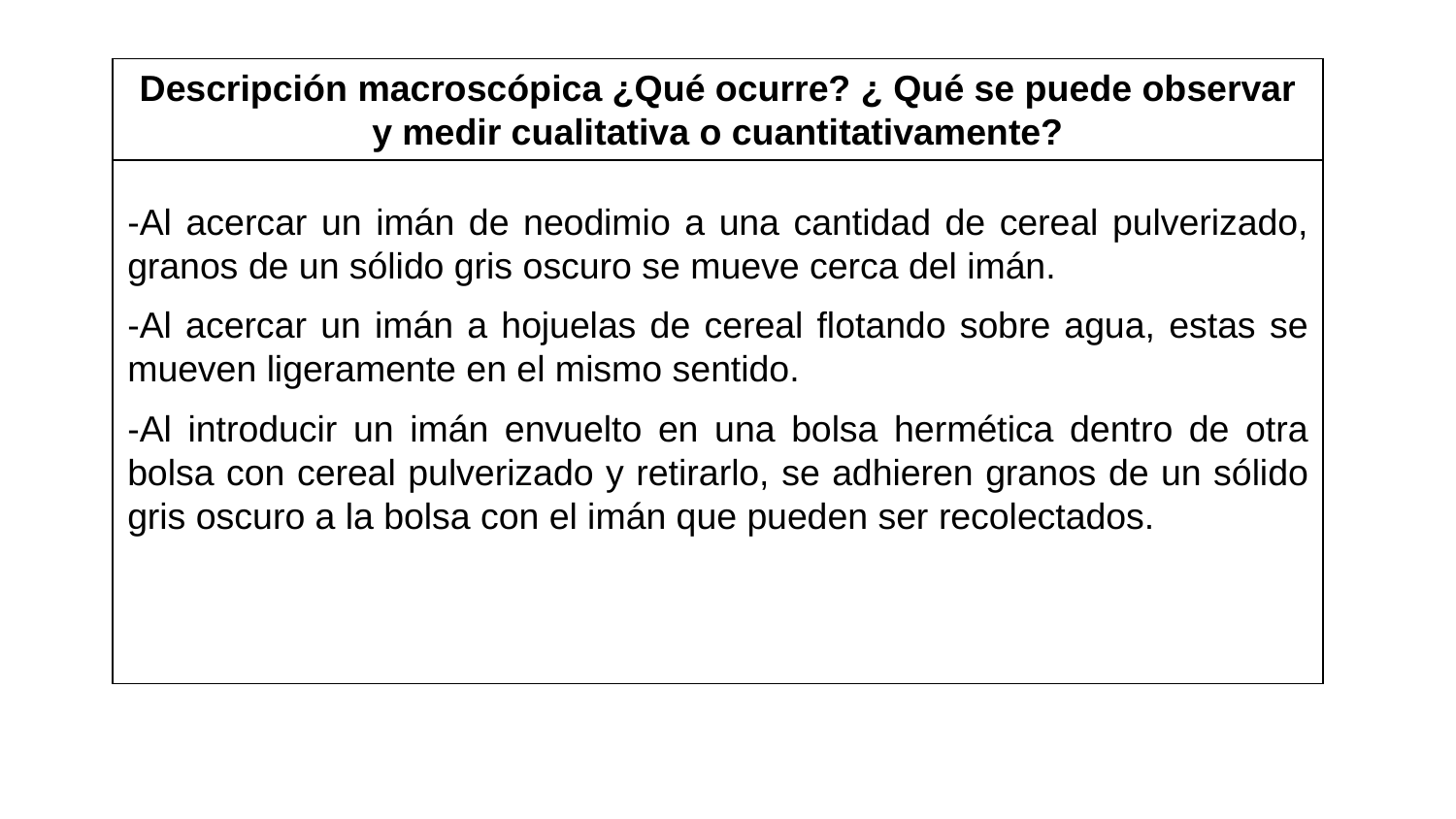

| Descripción macroscópica ¿Qué ocurre? ¿ Qué se puede observar y medir cualitativa o cuantitativamente? |
| --- |
| -Al acercar un imán de neodimio a una cantidad de cereal pulverizado, granos de un sólido gris oscuro se mueve cerca del imán. -Al acercar un imán a hojuelas de cereal flotando sobre agua, estas se mueven ligeramente en el mismo sentido. -Al introducir un imán envuelto en una bolsa hermética dentro de otra bolsa con cereal pulverizado y retirarlo, se adhieren granos de un sólido gris oscuro a la bolsa con el imán que pueden ser recolectados. |